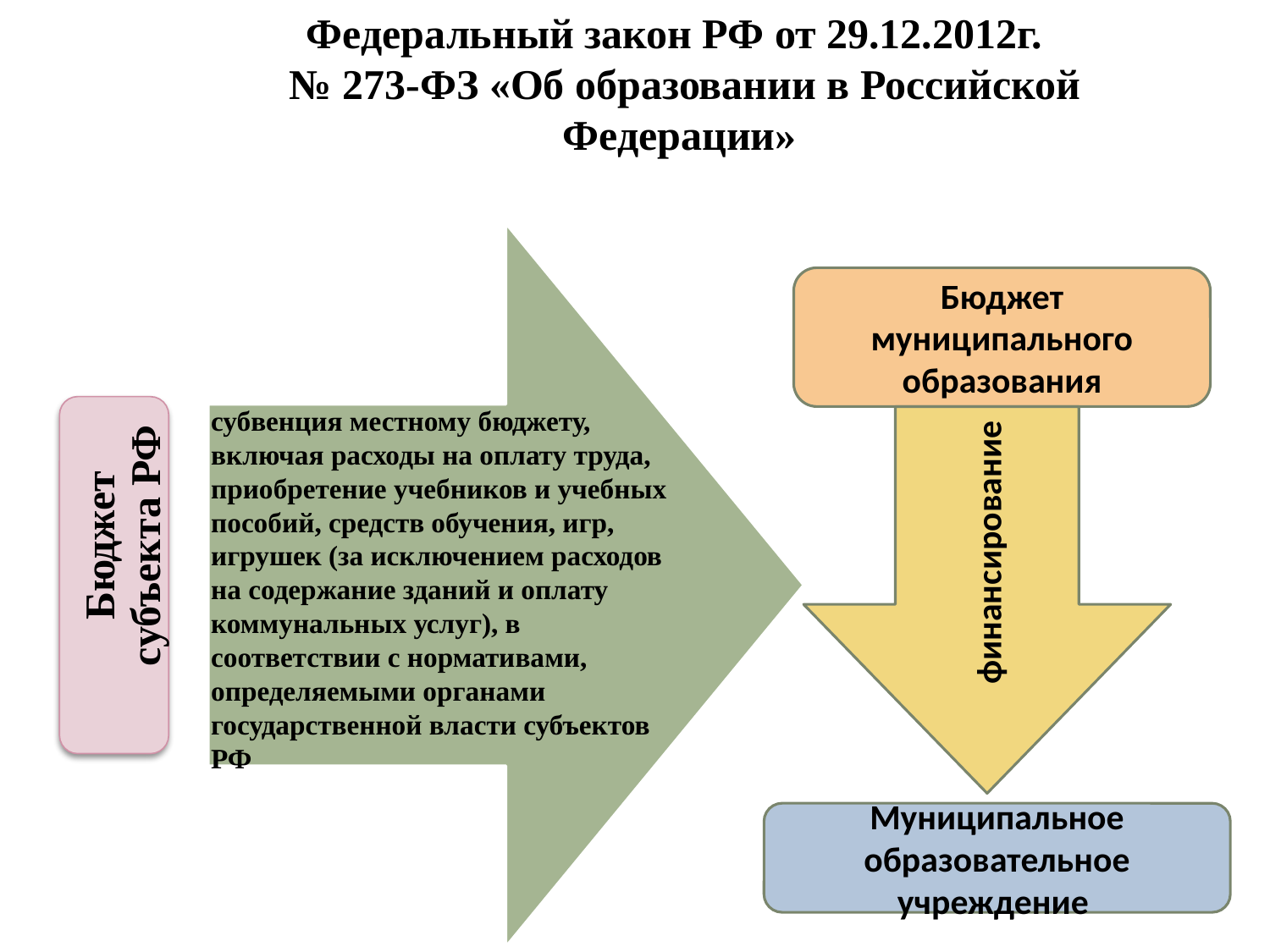

Федеральный закон РФ от 29.12.2012г.
 № 273-ФЗ «Об образовании в Российской Федерации»

Бюджет муниципального образования

субвенция местному бюджету, включая расходы на оплату труда, приобретение учебников и учебных пособий, средств обучения, игр, игрушек (за исключением расходов на содержание зданий и оплату коммунальных услуг), в соответствии с нормативами, определяемыми органами государственной власти субъектов РФ
финансирование
Бюджет субъекта РФ

Муниципальное образовательное учреждение